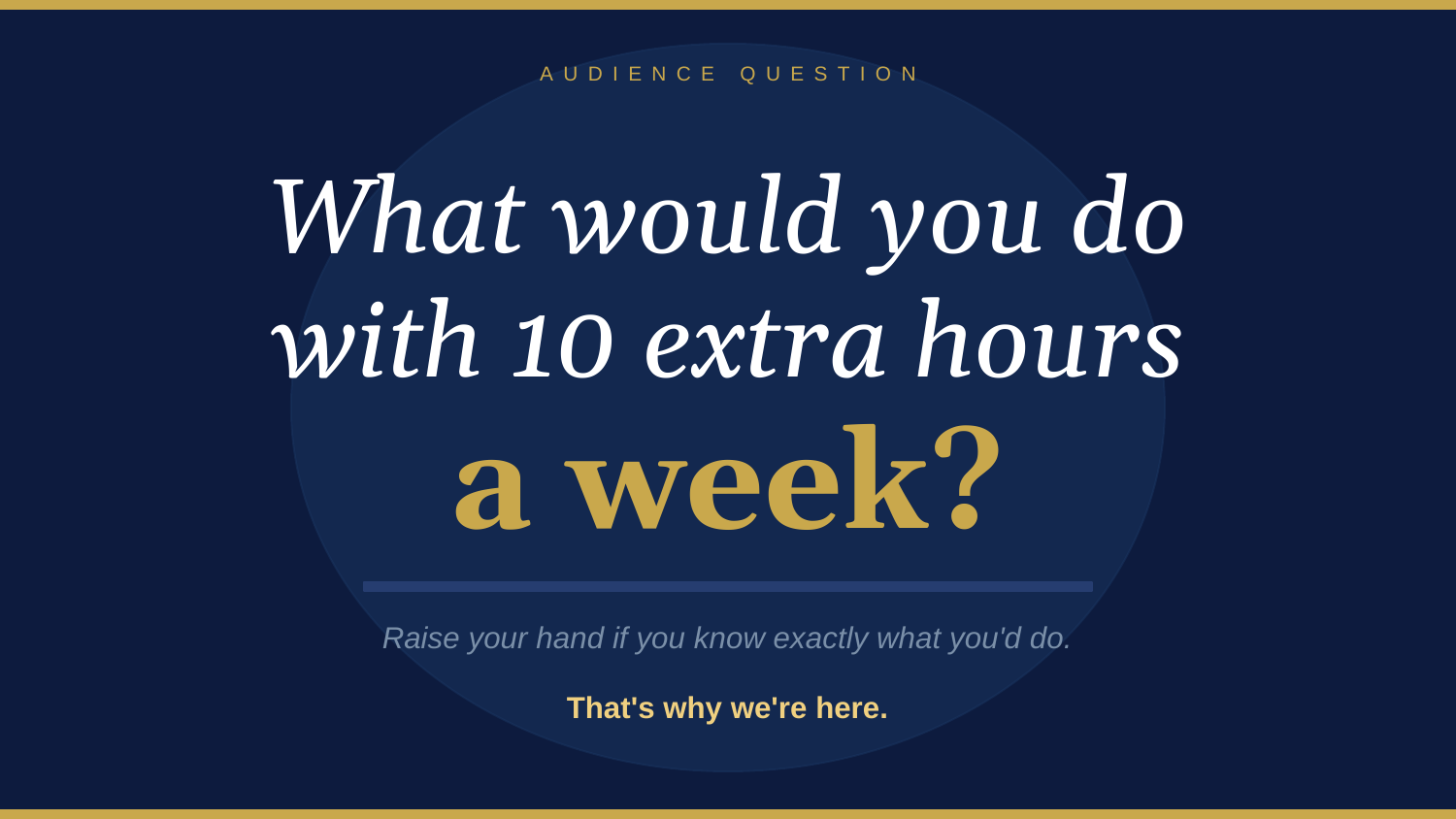

AUDIENCE QUESTION

What would you do
with 10 extra hours
a week?

Raise your hand if you know exactly what you'd do.
That's why we're here.